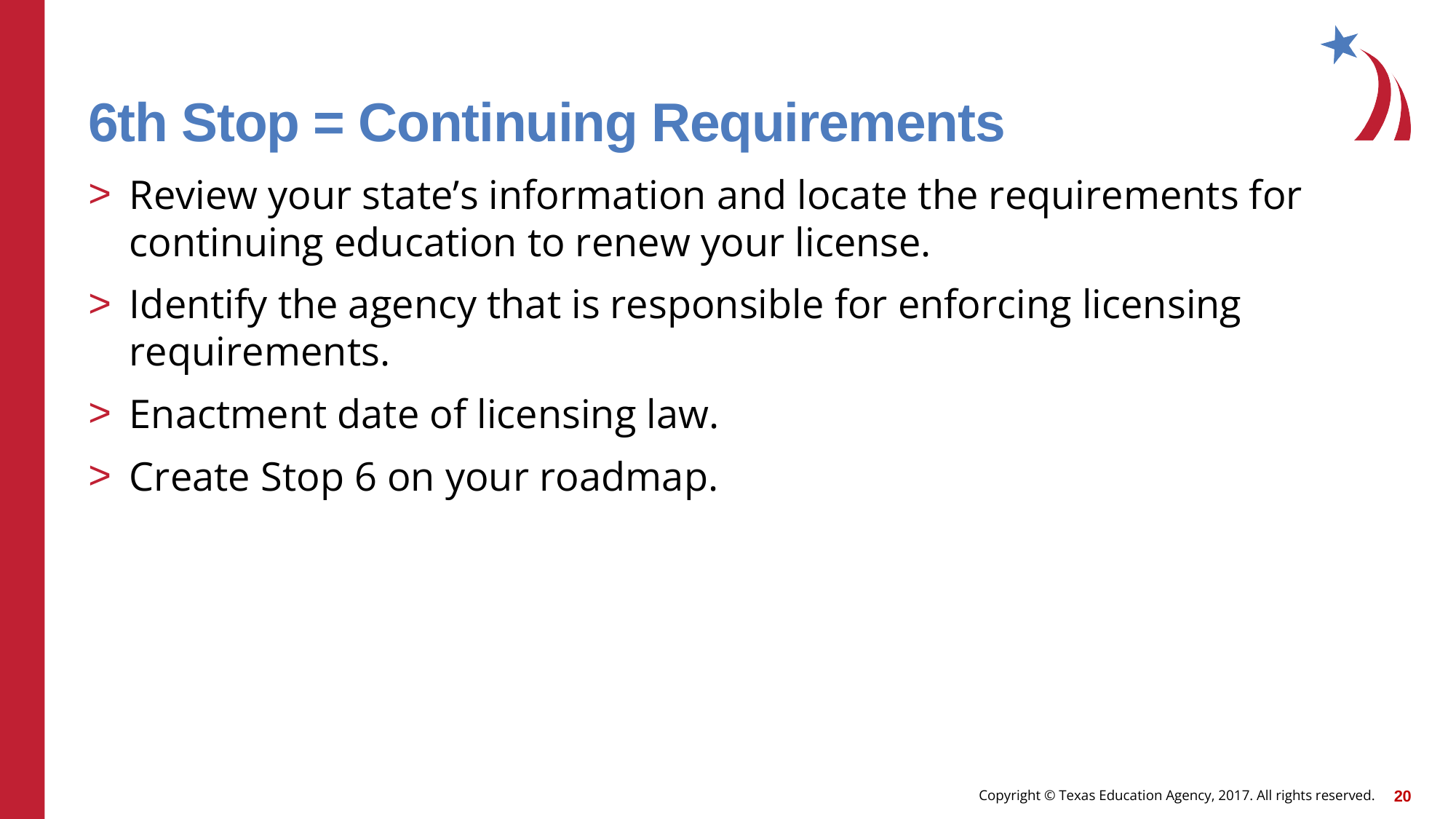

# 6th Stop = Continuing Requirements
Review your state’s information and locate the requirements for continuing education to renew your license.
Identify the agency that is responsible for enforcing licensing requirements.
Enactment date of licensing law.
Create Stop 6 on your roadmap.